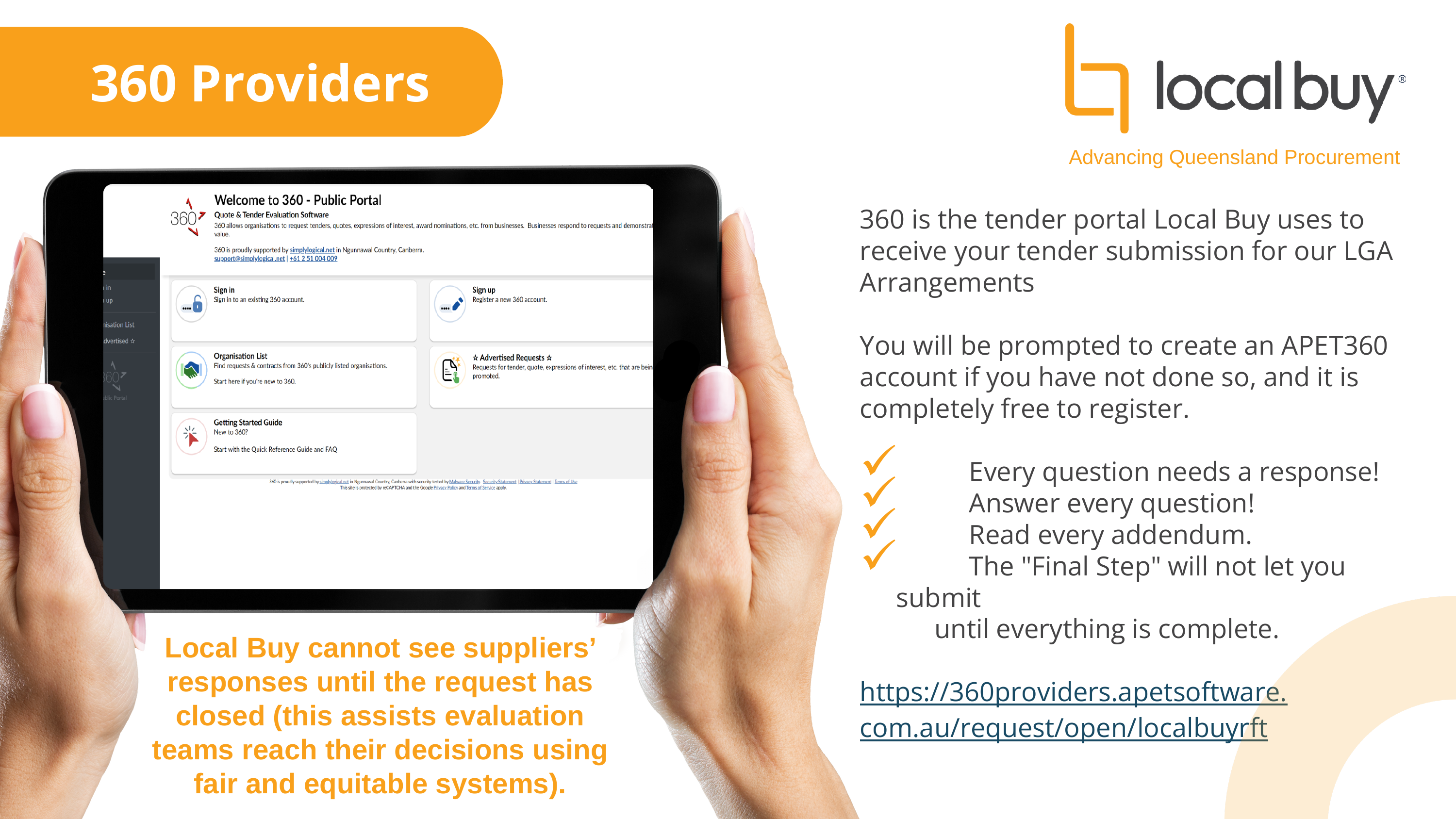

360 Providers

Advancing Queensland Procurement

360 is the tender portal Local Buy uses to receive your tender submission for our LGA Arrangements

You will be prompted to create an APET360 account if you have not done so, and it is completely free to register.

	Every question needs a response!
	Answer every question!
	Read every addendum.
	The "Final Step" will not let you submit
           until everything is complete.

https://360providers.apetsoftware.
com.au/request/open/localbuyrft

Local Buy cannot see suppliers’ responses until the request has closed (this assists evaluation teams reach their decisions using fair and equitable systems).